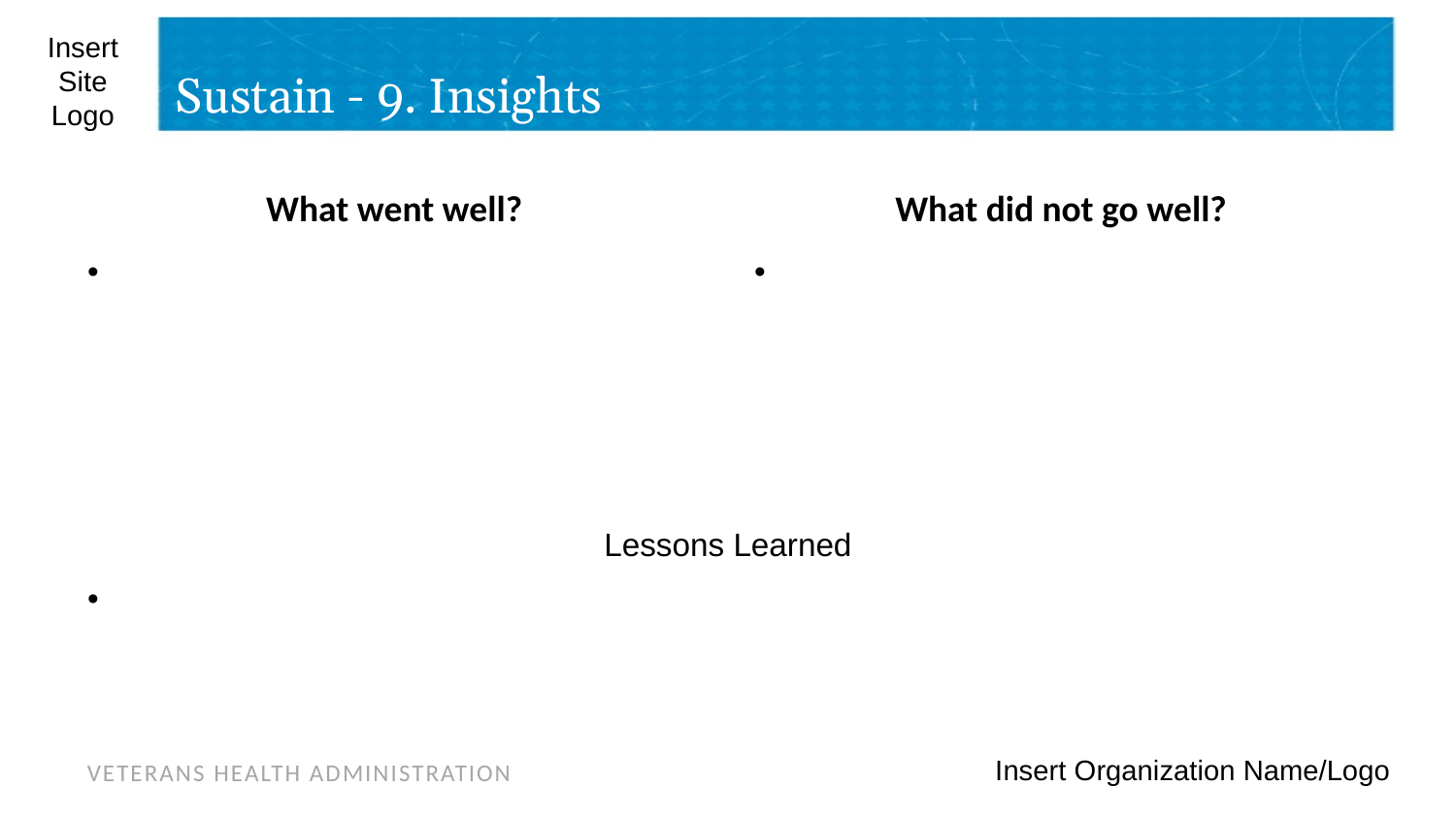

# Sustain - 9. Insights
What went well?
What did not go well?

Lessons Learned